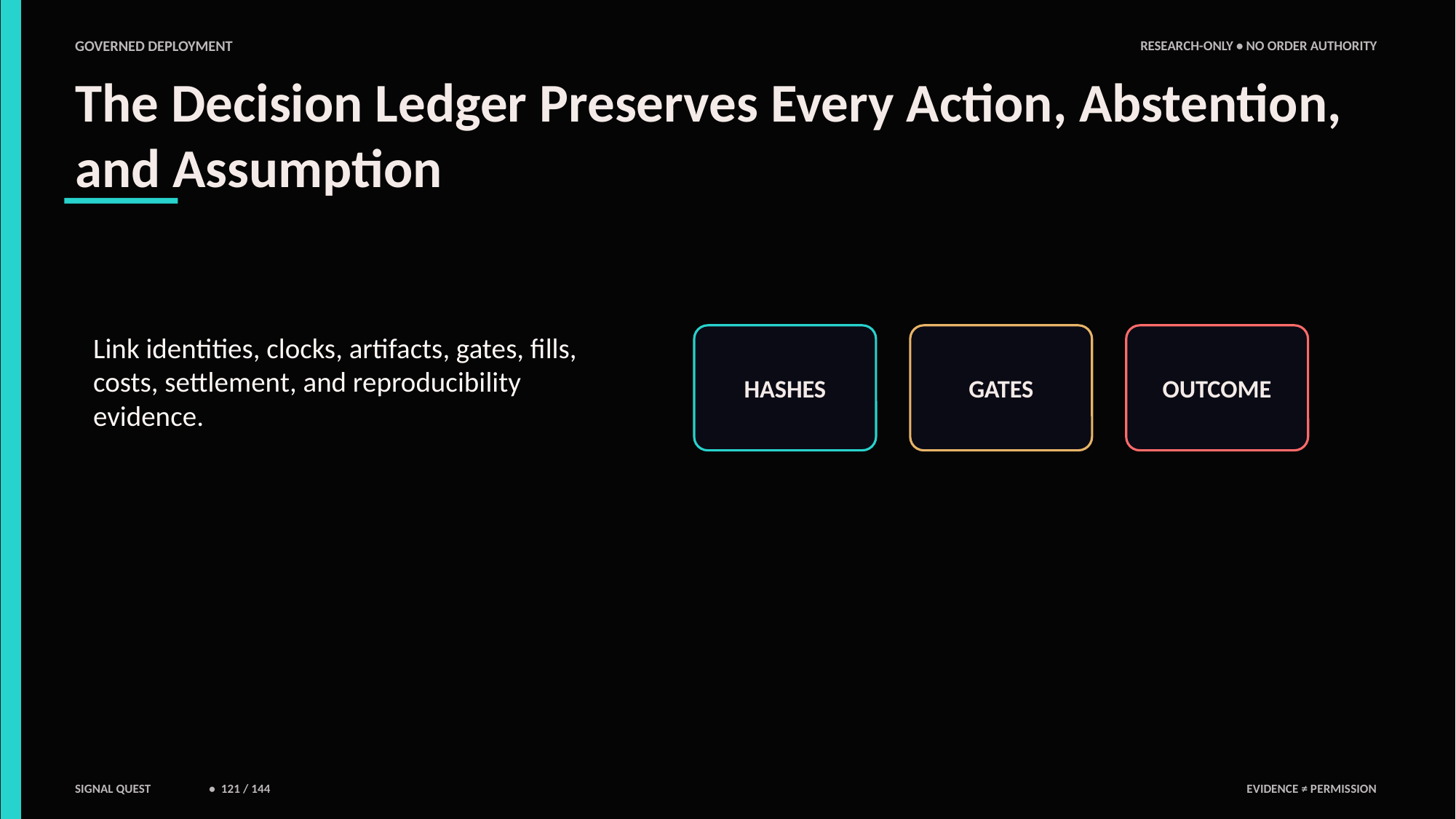

GOVERNED DEPLOYMENT
RESEARCH-ONLY • NO ORDER AUTHORITY
The Decision Ledger Preserves Every Action, Abstention, and Assumption

Link identities, clocks, artifacts, gates, fills, costs, settlement, and reproducibility evidence.

HASHES
GATES
OUTCOME

SIGNAL QUEST
•  121 / 144
EVIDENCE ≠ PERMISSION